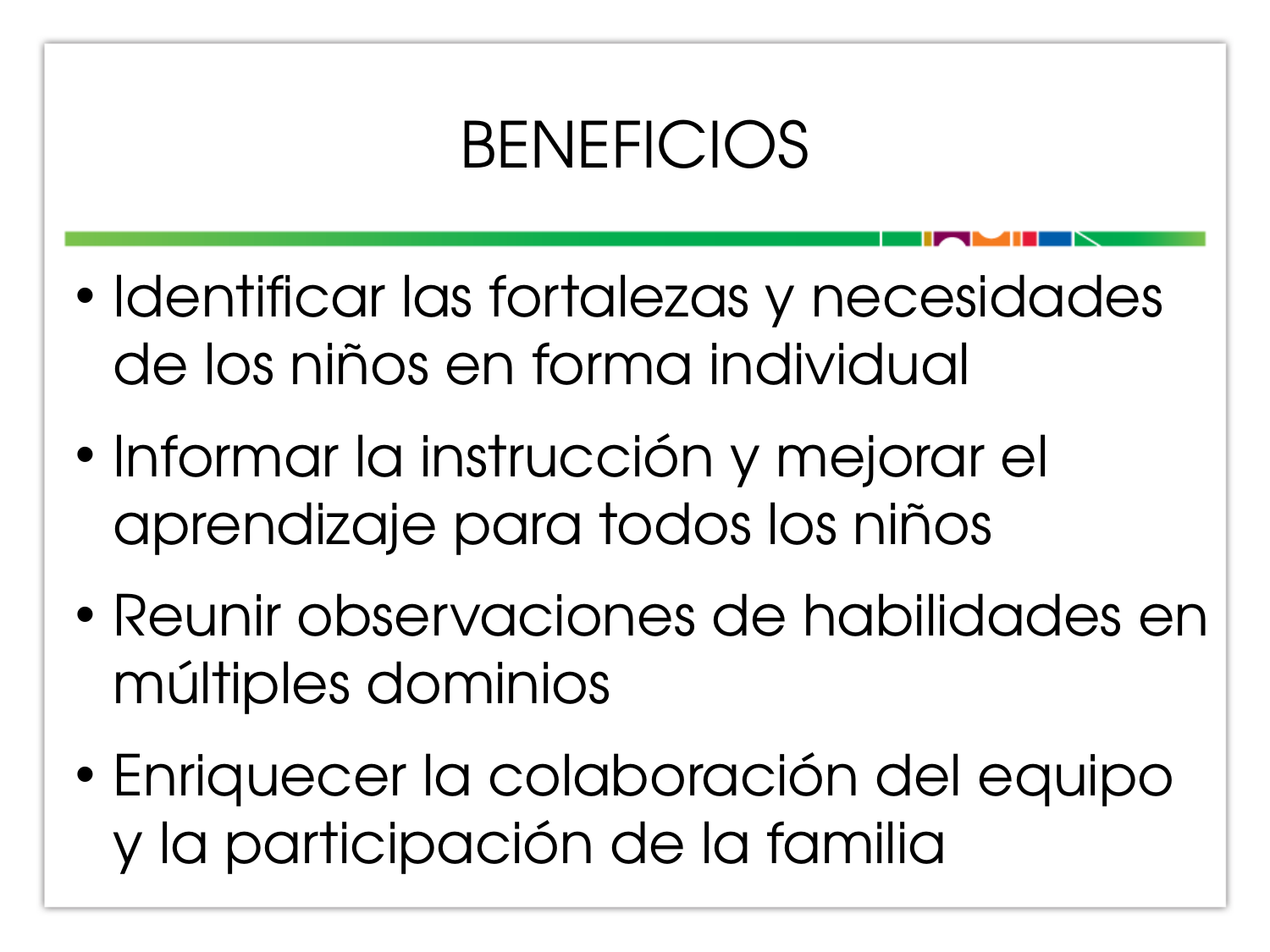

# BENEFICIOS
Identificar las fortalezas y necesidades de los niños en forma individual
Informar la instrucción y mejorar el aprendizaje para todos los niños
Reunir observaciones de habilidades en múltiples dominios
Enriquecer la colaboración del equipo y la participación de la familia